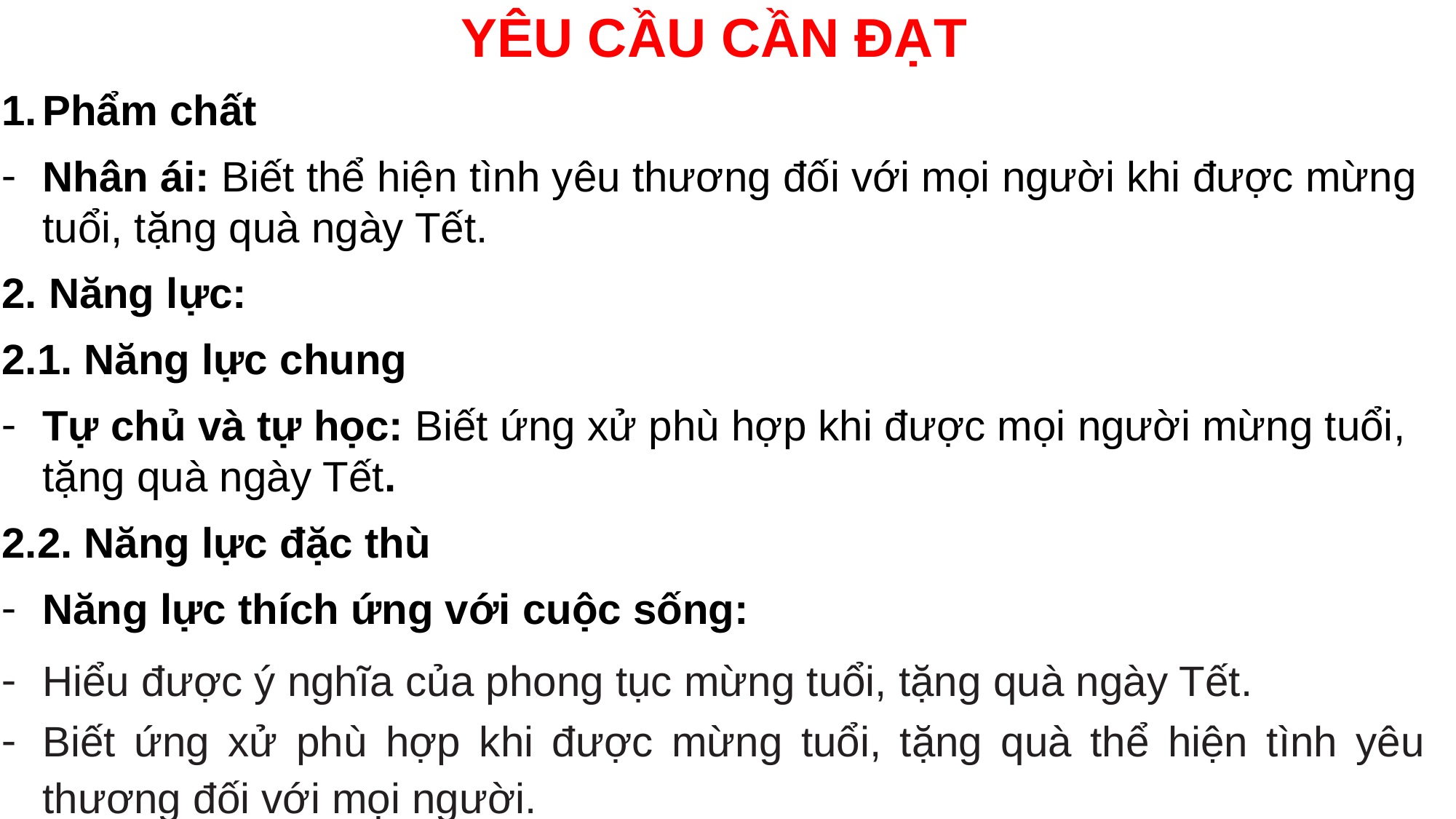

YÊU CẦU CẦN ĐẠT
Phẩm chất
Nhân ái: Biết thể hiện tình yêu thương đối với mọi người khi được mừng tuổi, tặng quà ngày Tết.
2. Năng lực:
2.1. Năng lực chung
Tự chủ và tự học: Biết ứng xử phù hợp khi được mọi người mừng tuổi, tặng quà ngày Tết.
2.2. Năng lực đặc thù
Năng lực thích ứng với cuộc sống:
Hiểu được ý nghĩa của phong tục mừng tuổi, tặng quà ngày Tết.
Biết ứng xử phù hợp khi được mừng tuổi, tặng quà thể hiện tình yêu thương đối với mọi người.